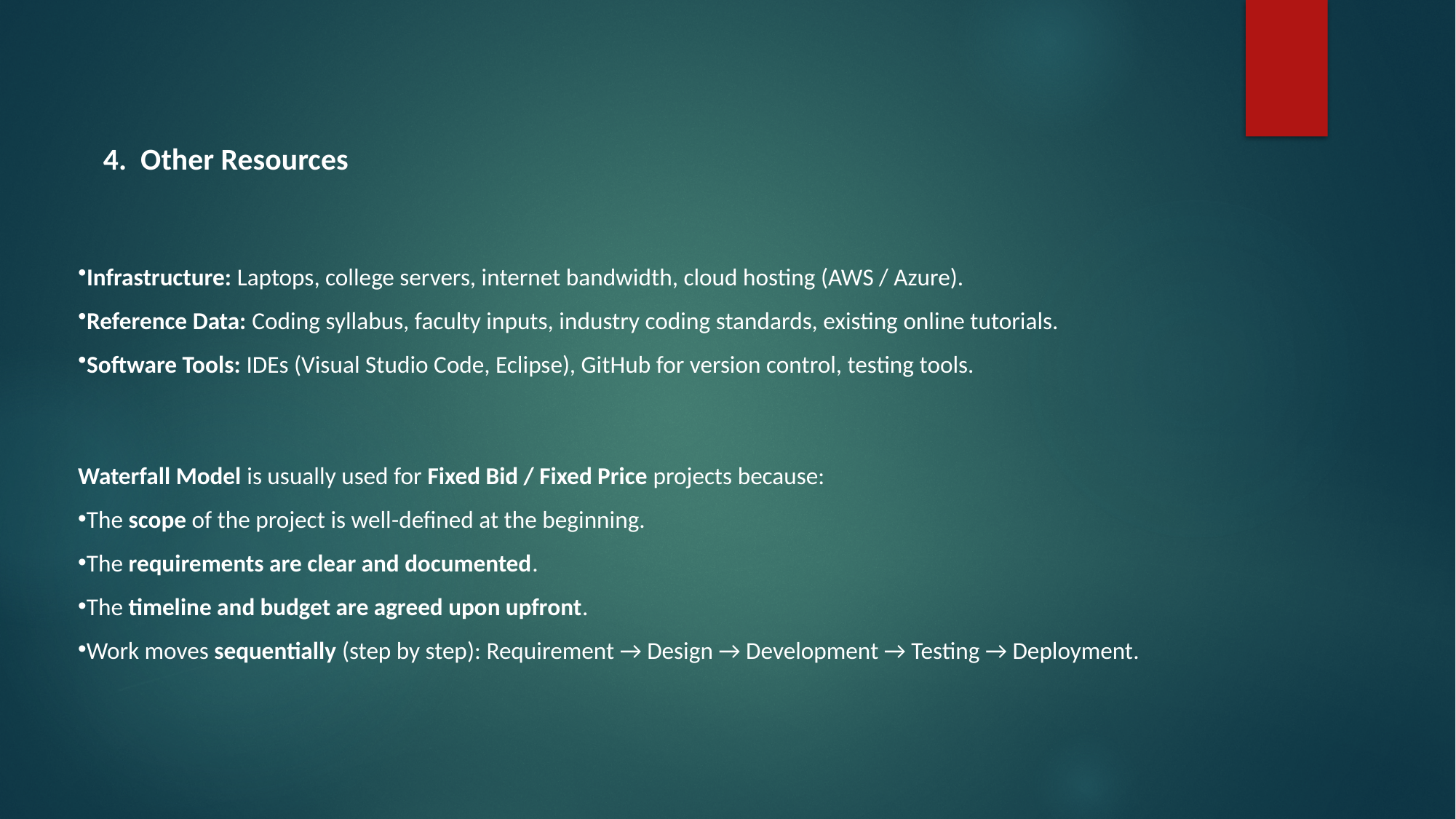

4.  Other Resources

Infrastructure: Laptops, college servers, internet bandwidth, cloud hosting (AWS / Azure).
Reference Data: Coding syllabus, faculty inputs, industry coding standards, existing online tutorials.
Software Tools: IDEs (Visual Studio Code, Eclipse), GitHub for version control, testing tools.
Waterfall Model is usually used for Fixed Bid / Fixed Price projects because:
The scope of the project is well-defined at the beginning.
The requirements are clear and documented.
The timeline and budget are agreed upon upfront.
Work moves sequentially (step by step): Requirement → Design → Development → Testing → Deployment.